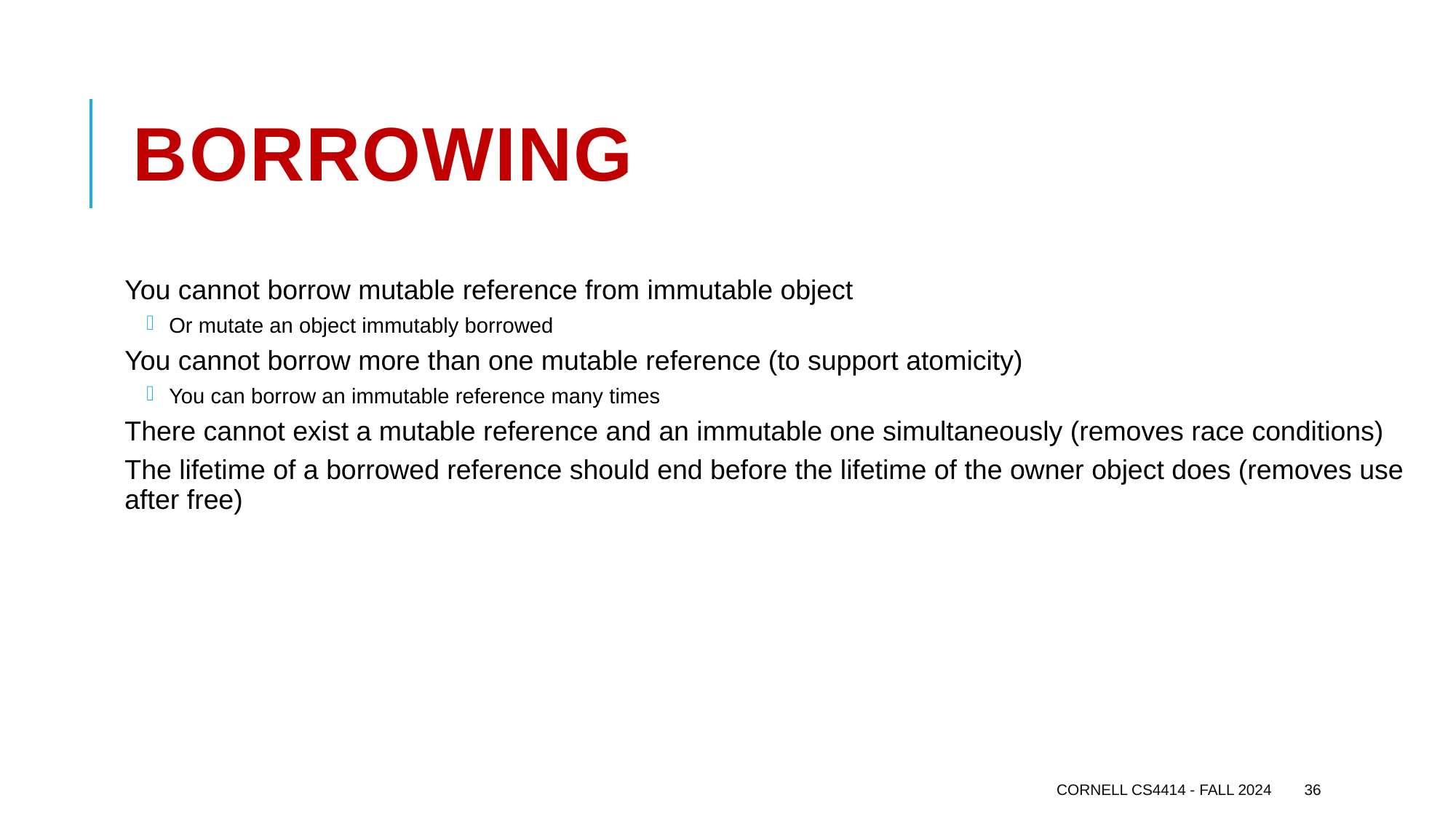

# Borrowing
You cannot borrow mutable reference from immutable object
 Or mutate an object immutably borrowed
You cannot borrow more than one mutable reference (to support atomicity)
 You can borrow an immutable reference many times
There cannot exist a mutable reference and an immutable one simultaneously (removes race conditions)
The lifetime of a borrowed reference should end before the lifetime of the owner object does (removes use after free)
Cornell CS4414 - Fall 2024
36